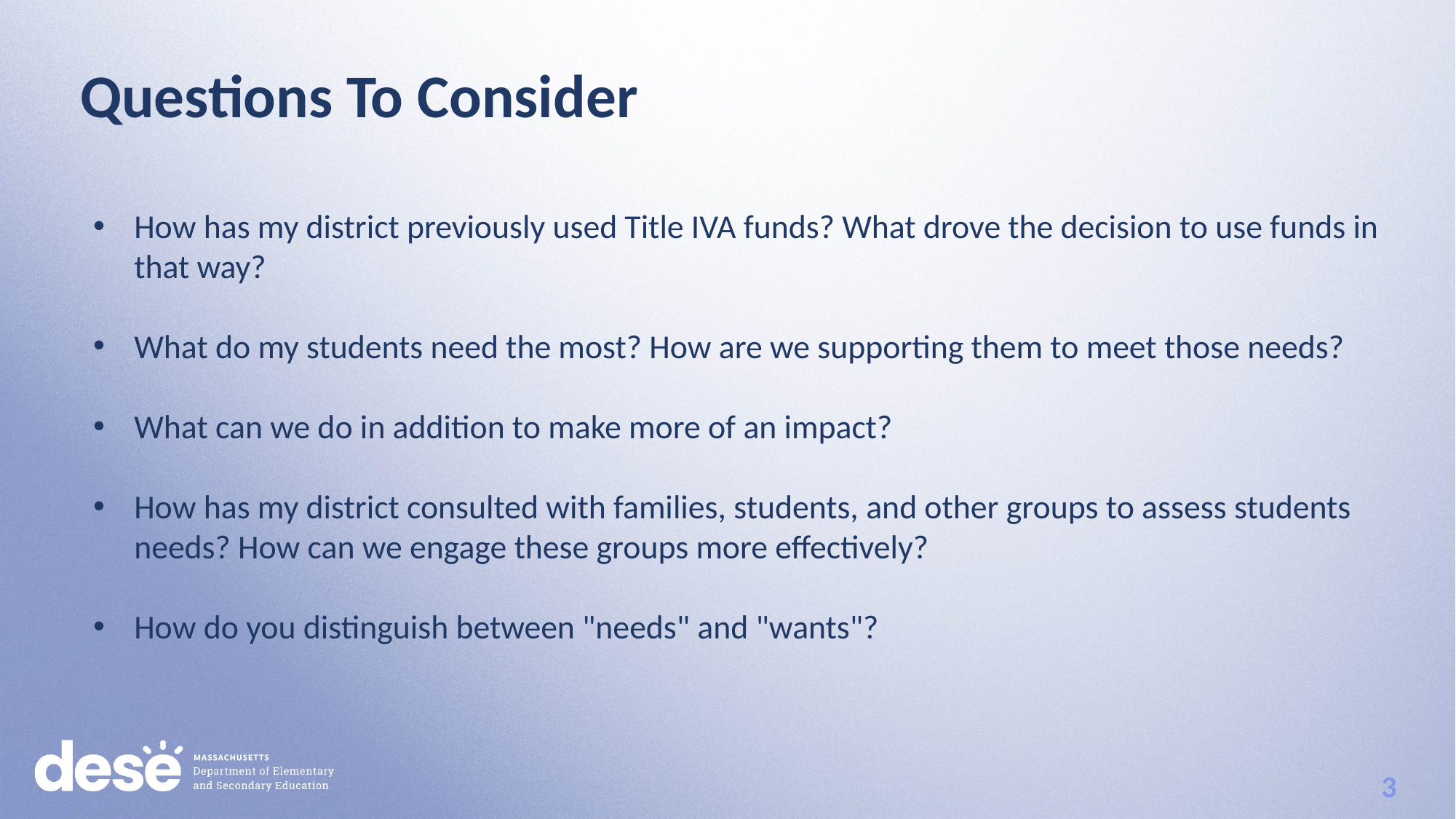

Questions To Consider

How has my district previously used Title IVA funds? What drove the decision to use funds in that way?

What do my students need the most? How are we supporting them to meet those needs?

What can we do in addition to make more of an impact?

How has my district consulted with families, students, and other groups to assess students needs? How can we engage these groups more effectively?

How do you distinguish between "needs" and "wants"?